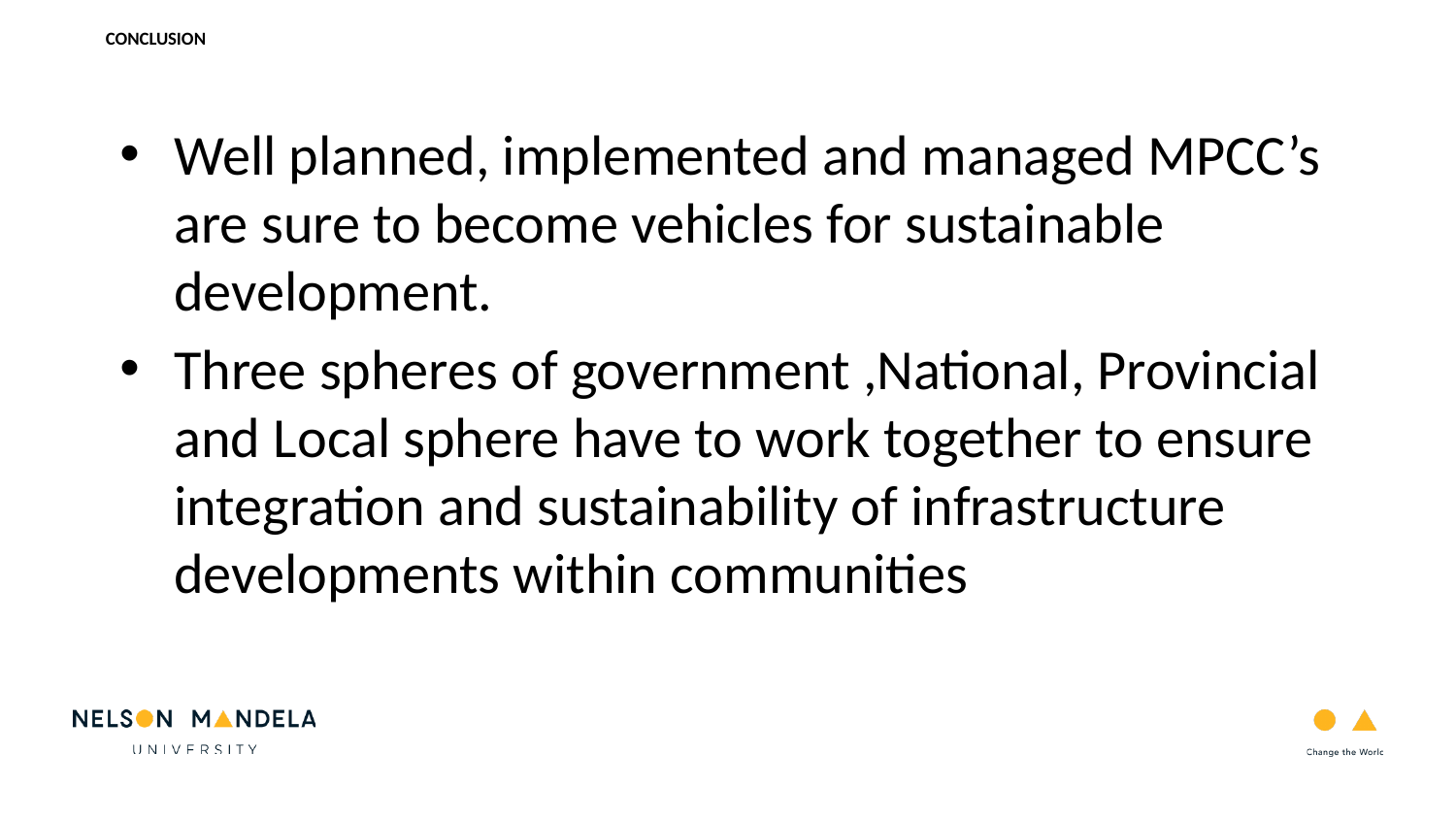

R CONCLUSIONEARCH BACKGROUND
Well planned, implemented and managed MPCC’s are sure to become vehicles for sustainable development.
Three spheres of government ,National, Provincial and Local sphere have to work together to ensure integration and sustainability of infrastructure developments within communities